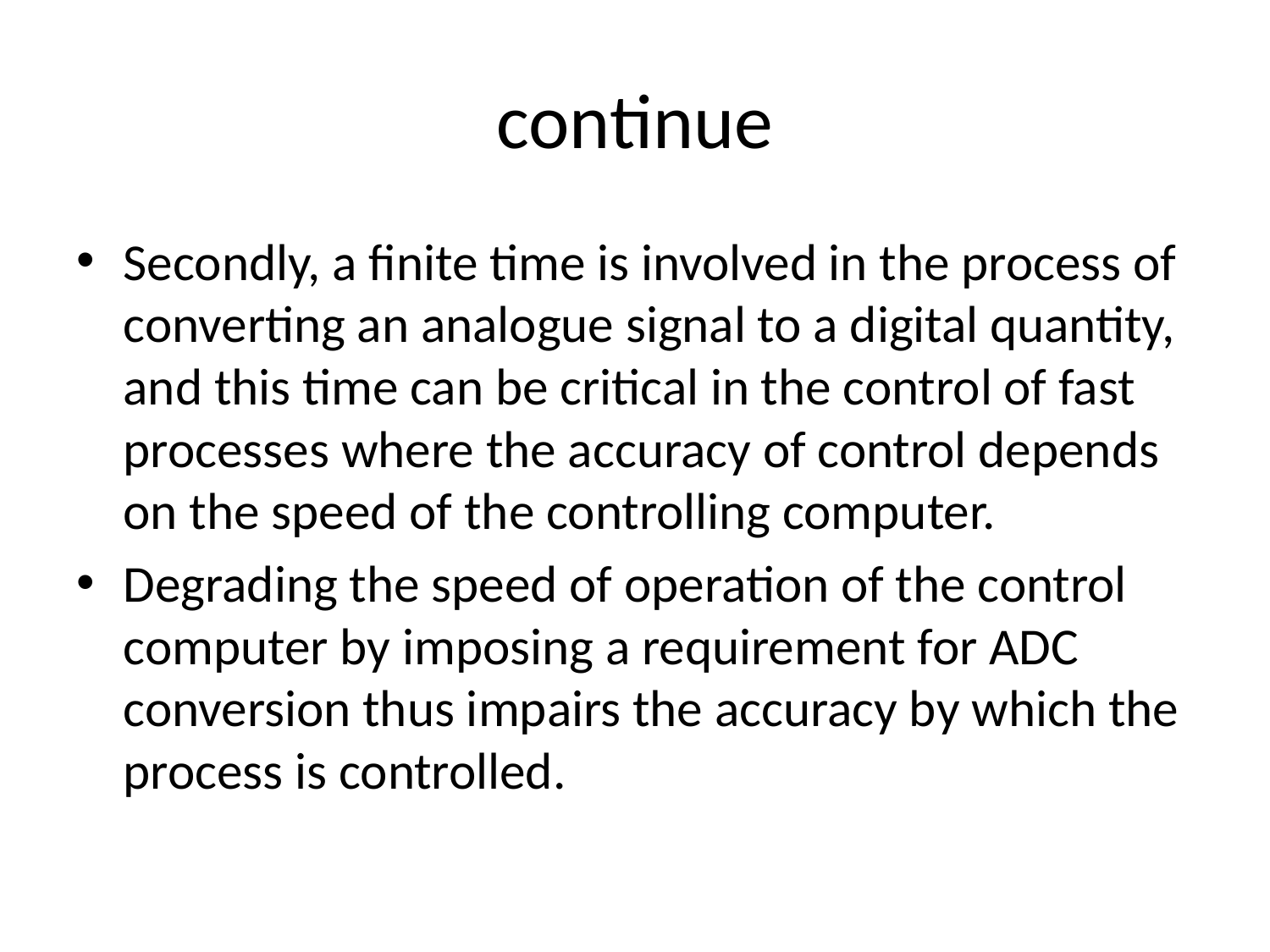

# continue
Secondly, a finite time is involved in the process of converting an analogue signal to a digital quantity, and this time can be critical in the control of fast processes where the accuracy of control depends on the speed of the controlling computer.
Degrading the speed of operation of the control computer by imposing a requirement for ADC conversion thus impairs the accuracy by which the process is controlled.